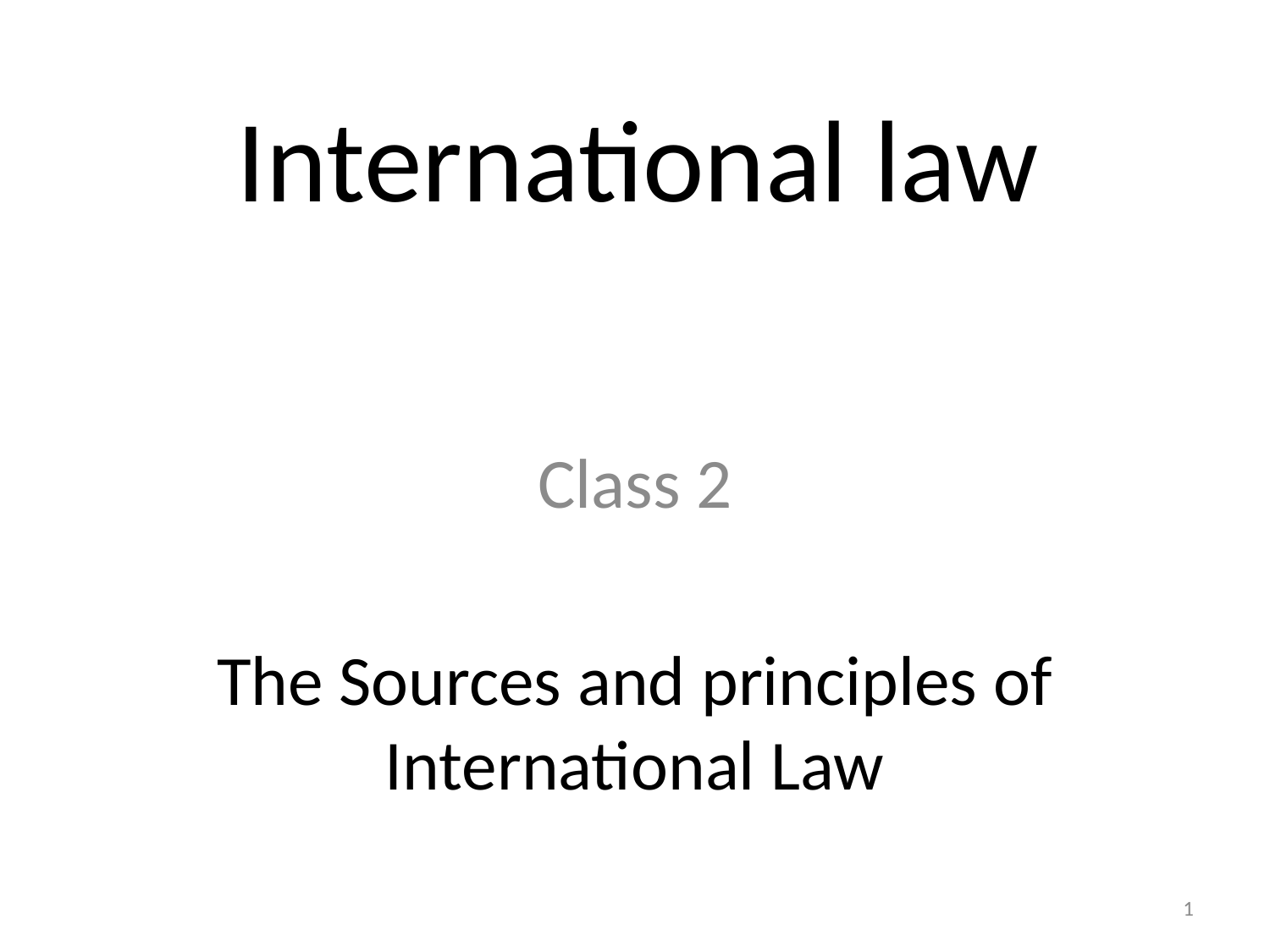

International law
Class 2

The Sources and principles of International Law
1